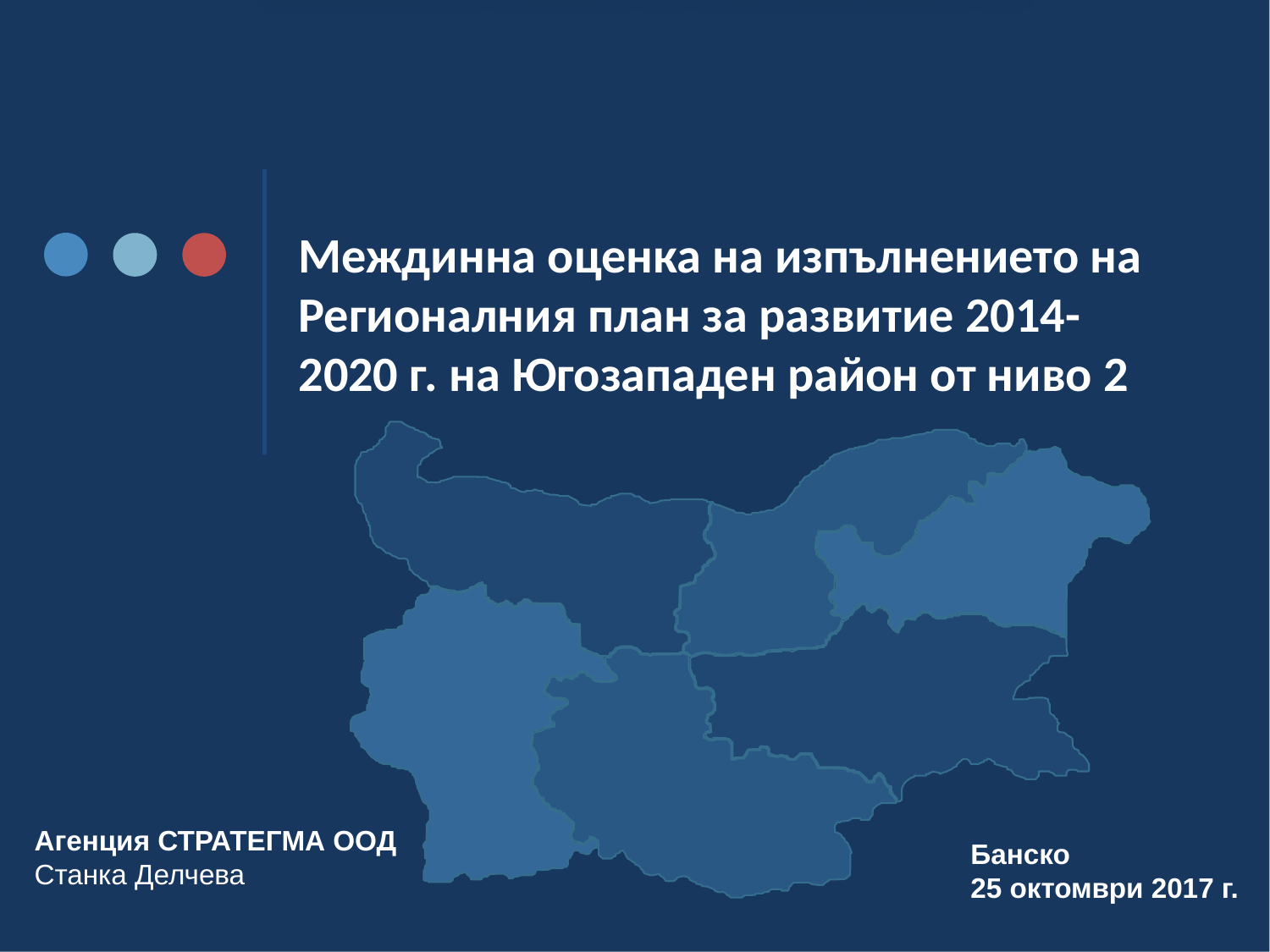

# Междинна оценка на изпълнението на Регионалния план за развитие 2014-2020 г. на Югозападен район от ниво 2

Агенция СТРАТЕГМА ООД
Станка Делчева
Банско
25 октомври 2017 г.